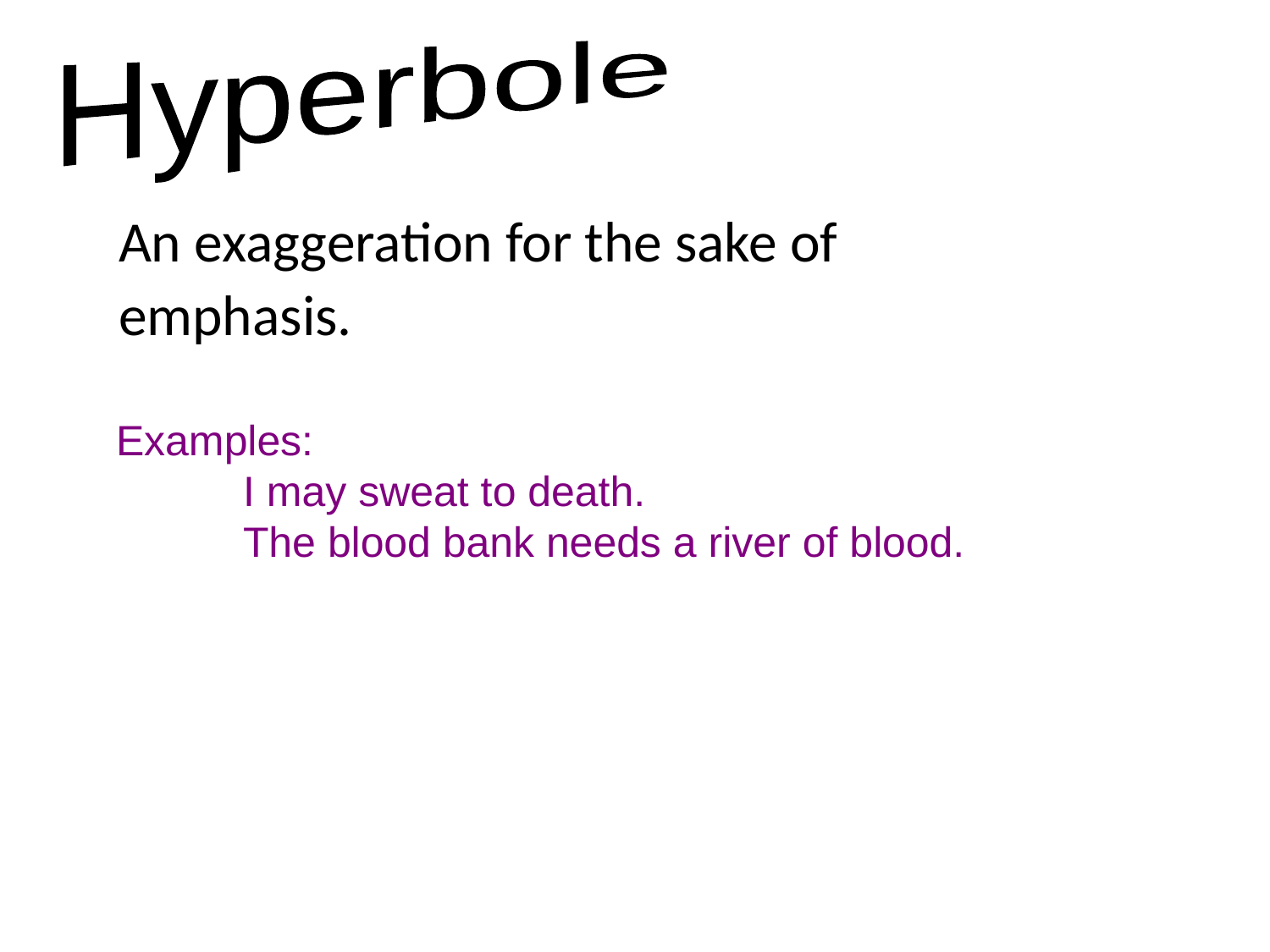

Hyperbole
An exaggeration for the sake of
emphasis.
Examples:
	I may sweat to death.
	The blood bank needs a river of blood.